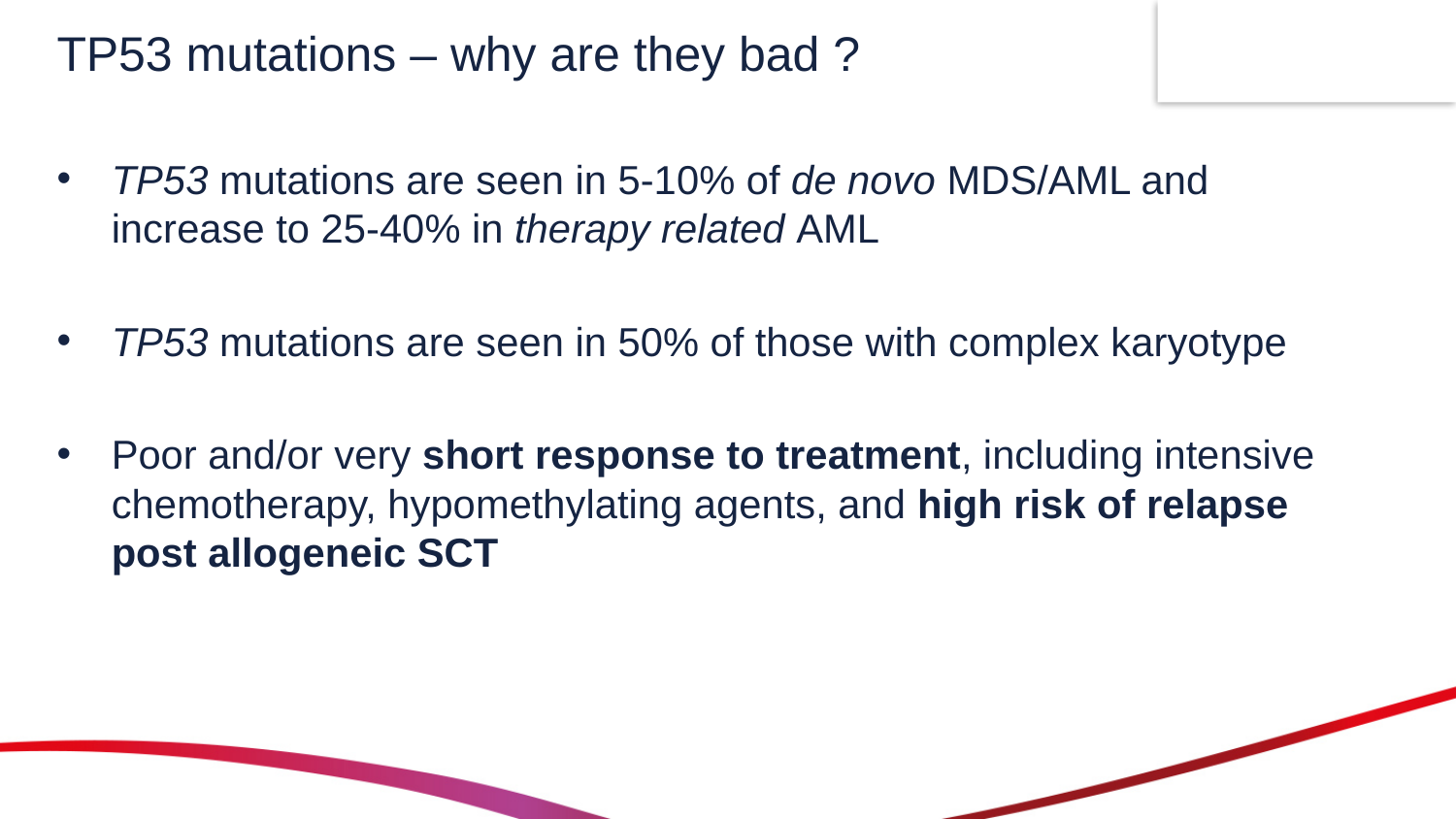

# TP53 mutations – why are they bad ?
TP53 mutations are seen in 5-10% of de novo MDS/AML and increase to 25-40% in therapy related AML

TP53 mutations are seen in 50% of those with complex karyotype

Poor and/or very short response to treatment, including intensive chemotherapy, hypomethylating agents, and high risk of relapse post allogeneic SCT